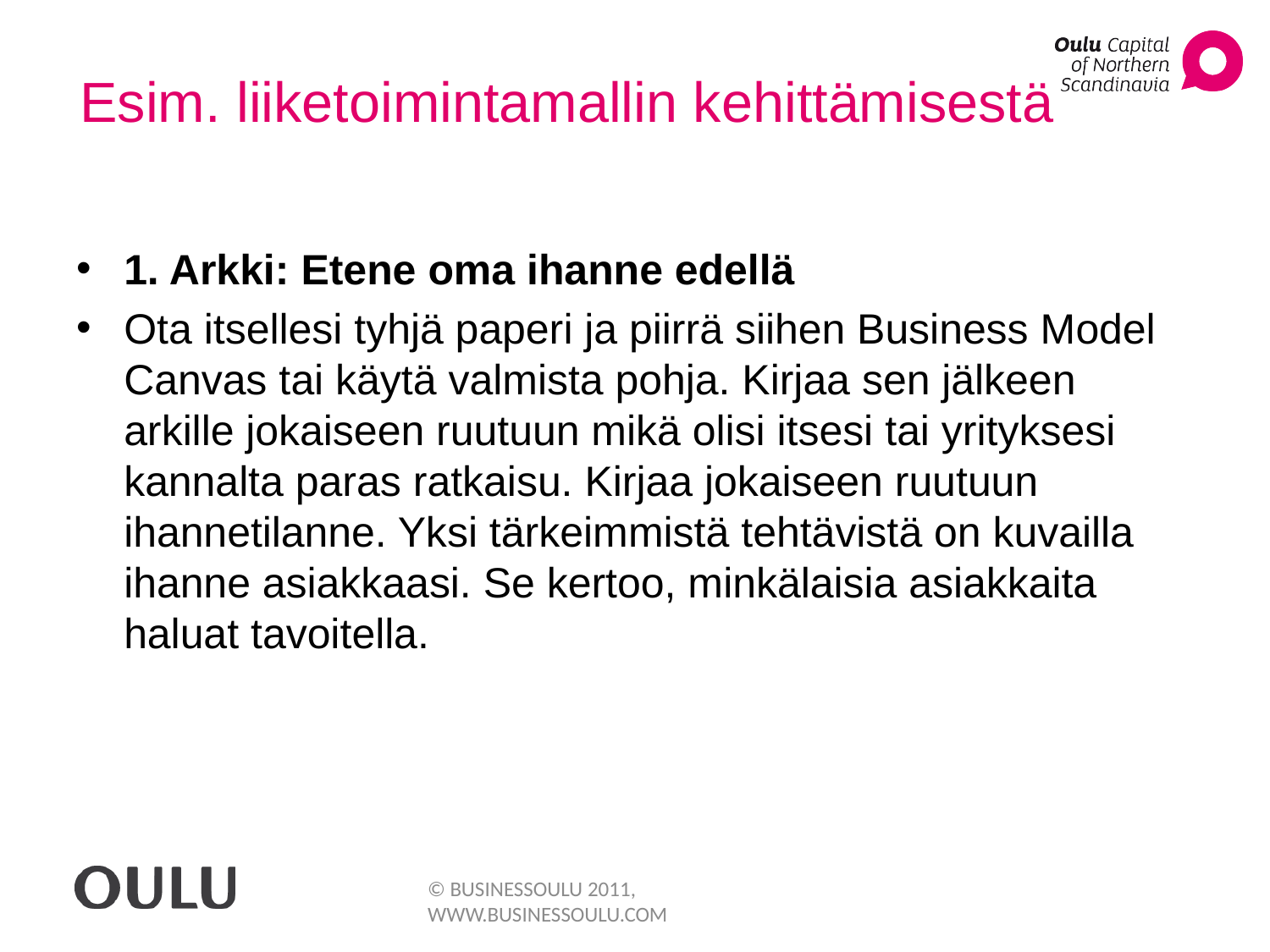

# Esim. liiketoimintamallin kehittämisestä
1. Arkki: Etene oma ihanne edellä
Ota itsellesi tyhjä paperi ja piirrä siihen Business Model Canvas tai käytä valmista pohja. Kirjaa sen jälkeen arkille jokaiseen ruutuun mikä olisi itsesi tai yrityksesi kannalta paras ratkaisu. Kirjaa jokaiseen ruutuun ihannetilanne. Yksi tärkeimmistä tehtävistä on kuvailla ihanne asiakkaasi. Se kertoo, minkälaisia asiakkaita haluat tavoitella.
© BUSINESSOULU 2011, WWW.BUSINESSOULU.COM